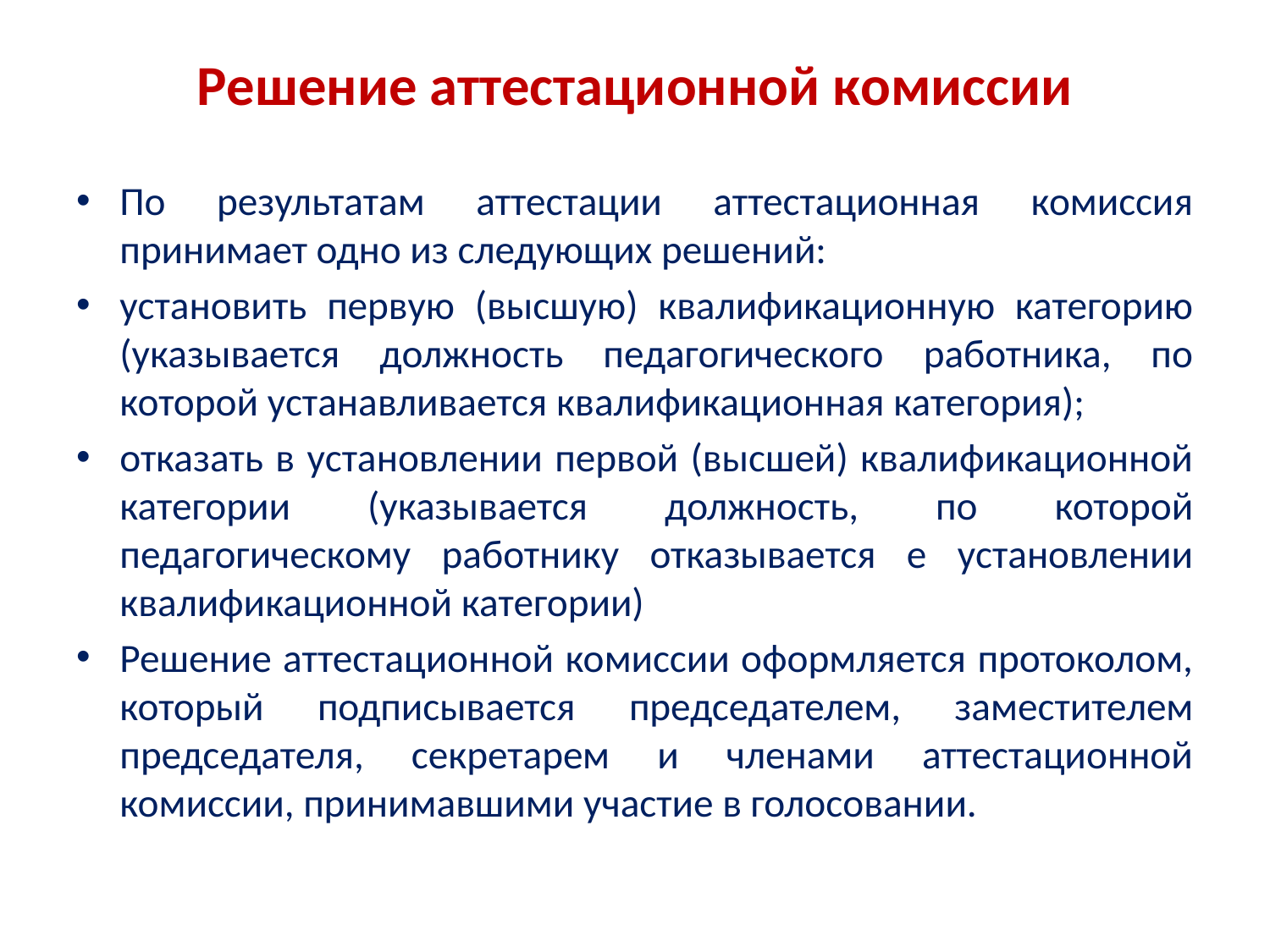

# Решение аттестационной комиссии
По результатам аттестации аттестационная комиссия принимает одно из следующих решений:
установить первую (высшую) квалификационную категорию (указывается должность педагогического работника, по которой устанавливается квалификационная категория);
отказать в установлении первой (высшей) квалификационной категории (указывается должность, по которой педагогическому работнику отказывается е установлении квалификационной категории)
Решение аттестационной комиссии оформляется протоколом, который подписывается председателем, заместителем председателя, секретарем и членами аттестационной комиссии, принимавшими участие в голосовании.